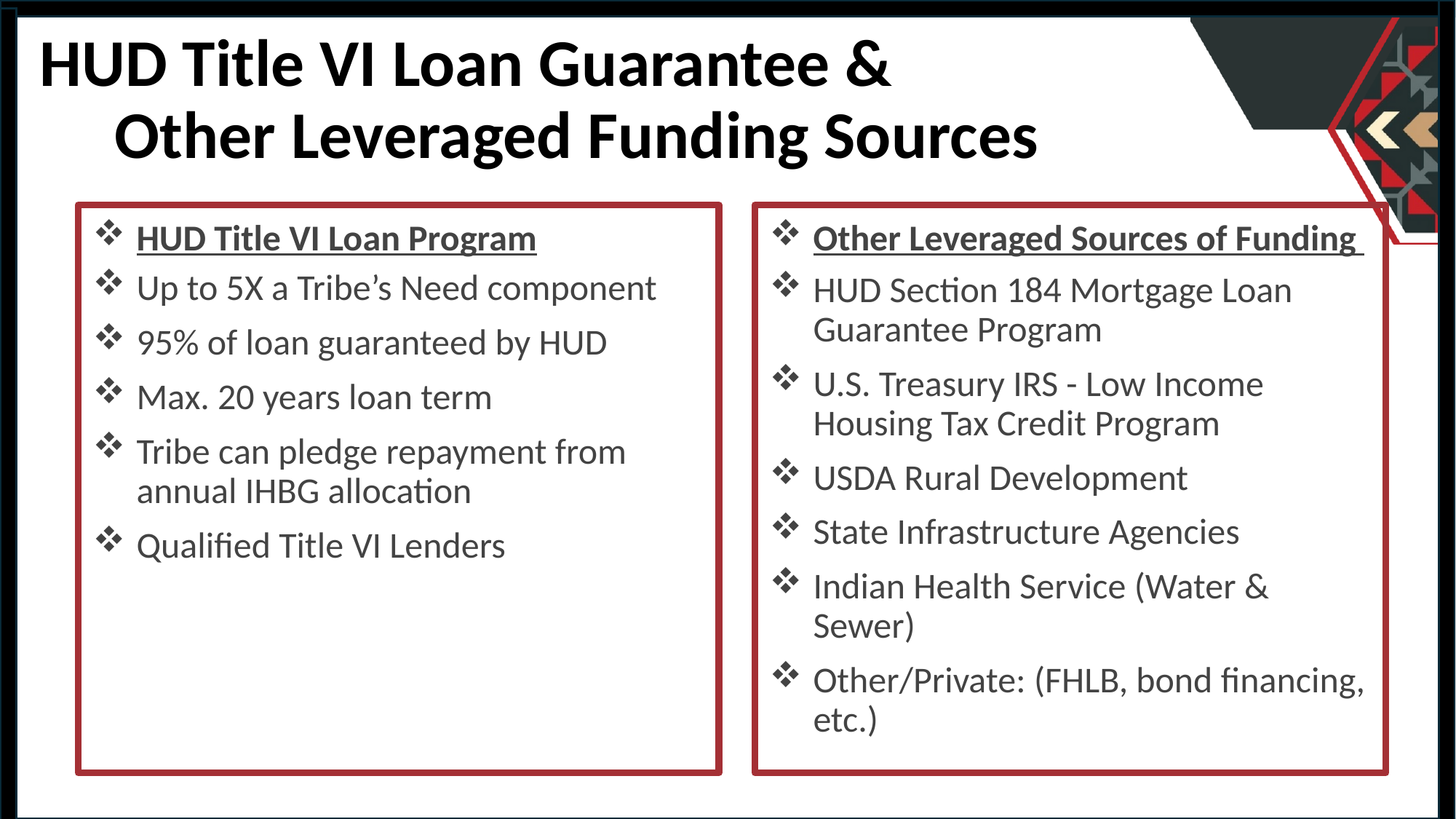

HUD Title VI Loan Guarantee &
     Other Leveraged Funding Sources
HUD Title VI Loan Program
Up to 5X a Tribe’s Need component
95% of loan guaranteed by HUD
Max. 20 years loan term
Tribe can pledge repayment from annual IHBG allocation
Qualified Title VI Lenders

Other Leveraged Sources of Funding
HUD Section 184 Mortgage Loan Guarantee Program
U.S. Treasury IRS - Low Income Housing Tax Credit Program
USDA Rural Development
State Infrastructure Agencies
Indian Health Service (Water & Sewer)
Other/Private: (FHLB, bond financing, etc.)